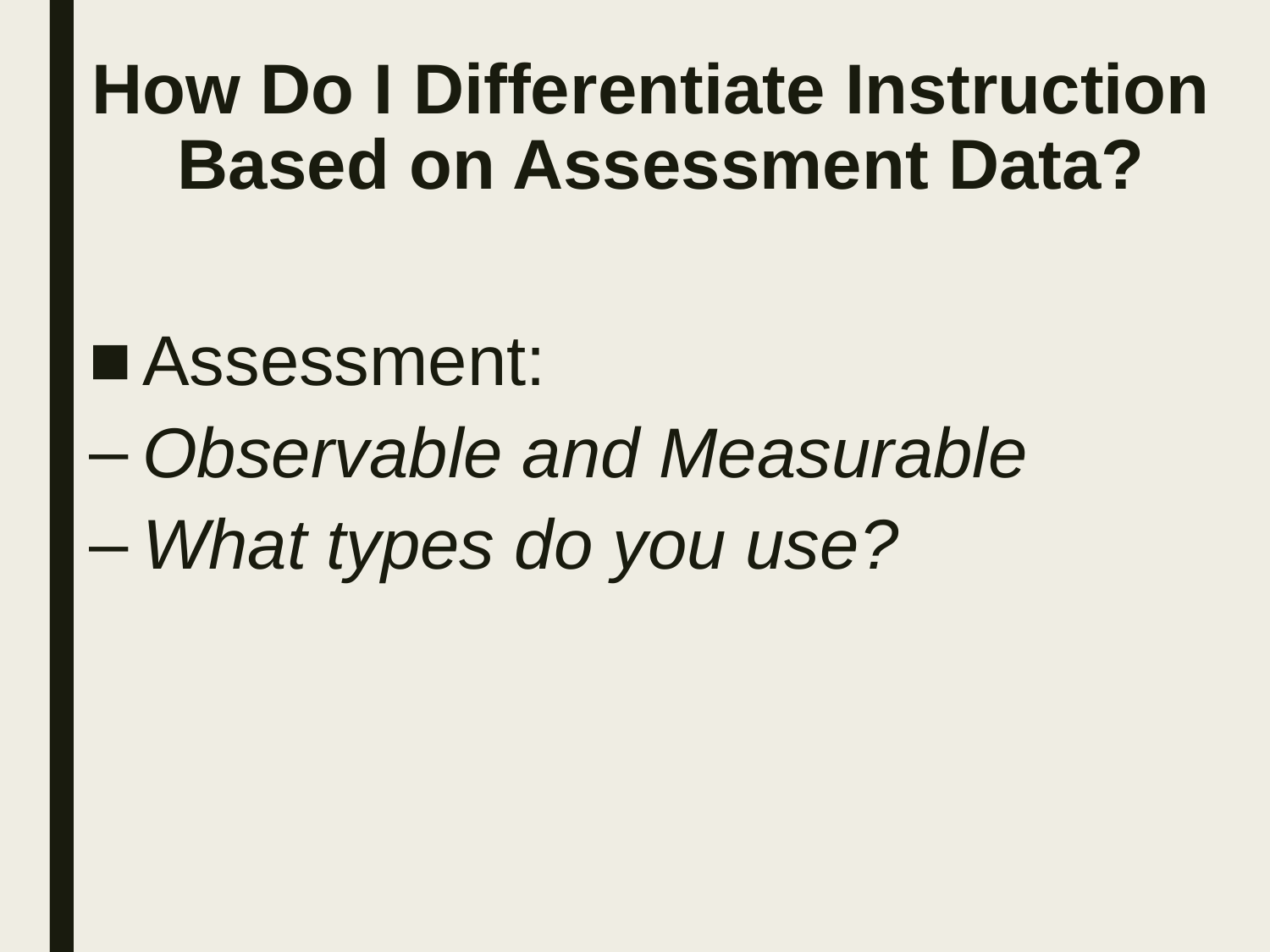

# How Do I Differentiate Instruction Based on Assessment Data?
Assessment:
Observable and Measurable
What types do you use?